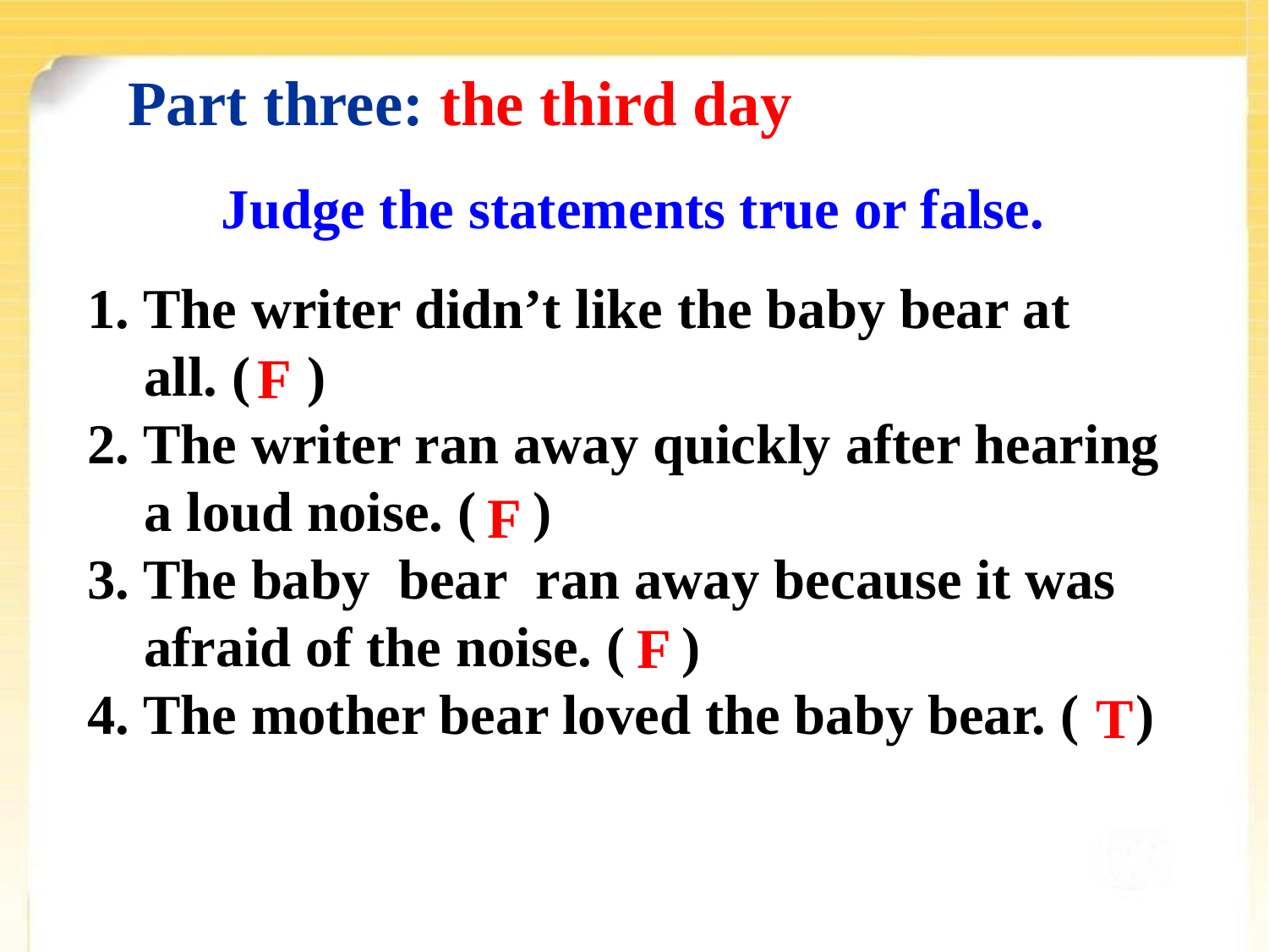

Part three: the third day

 Judge the statements true or false.
1. The writer didn’t like the baby bear at
    all. (    )
2. The writer ran away quickly after hearing
    a loud noise. (    )
3. The baby  bear  ran away because it was
    afraid of the noise. (    )
4. The mother bear loved the baby bear. (    )
F
F
F
T